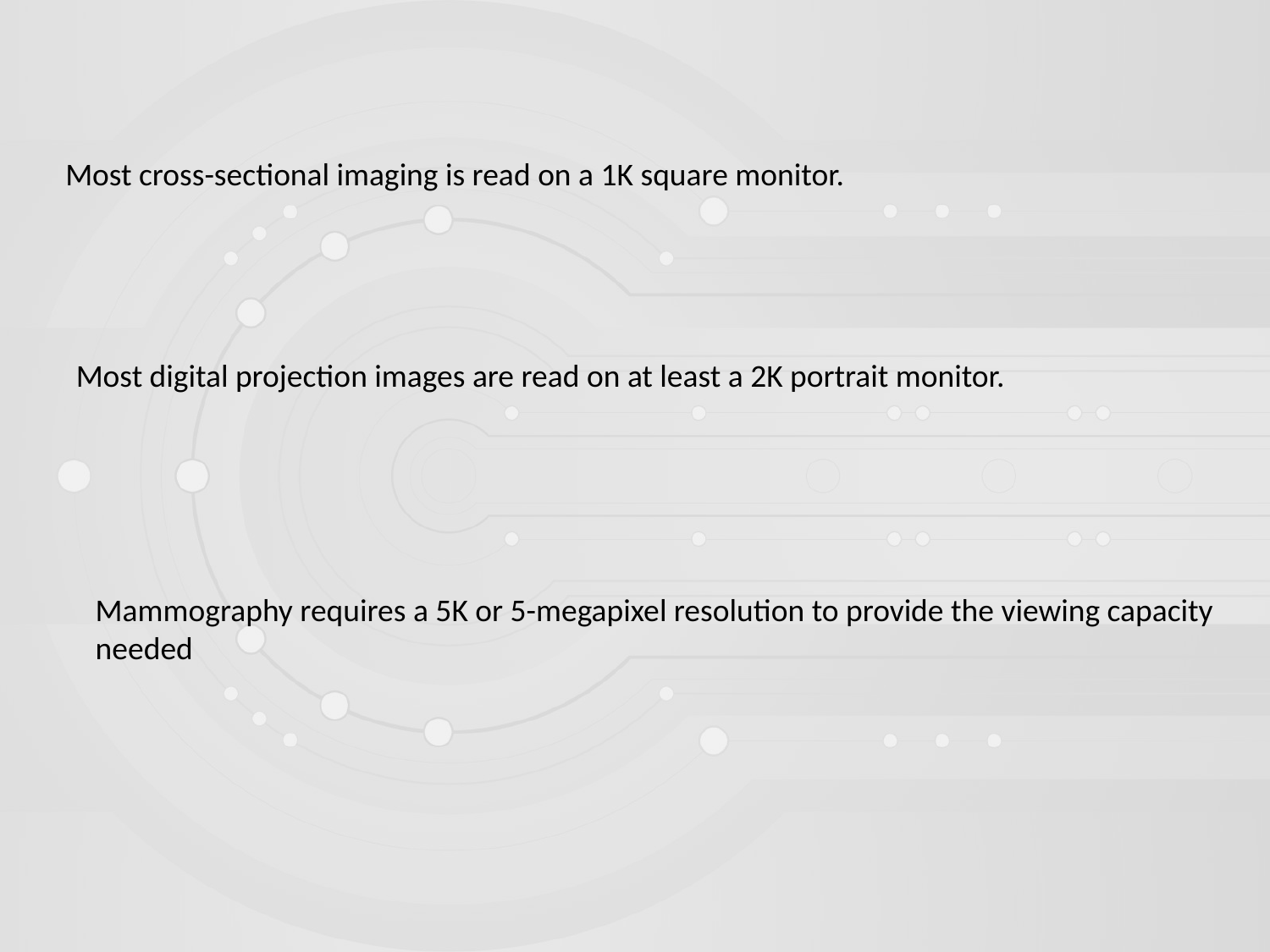

Most cross-sectional imaging is read on a 1K square monitor.
Most digital projection images are read on at least a 2K portrait monitor.
Mammography requires a 5K or 5-megapixel resolution to provide the viewing capacity needed